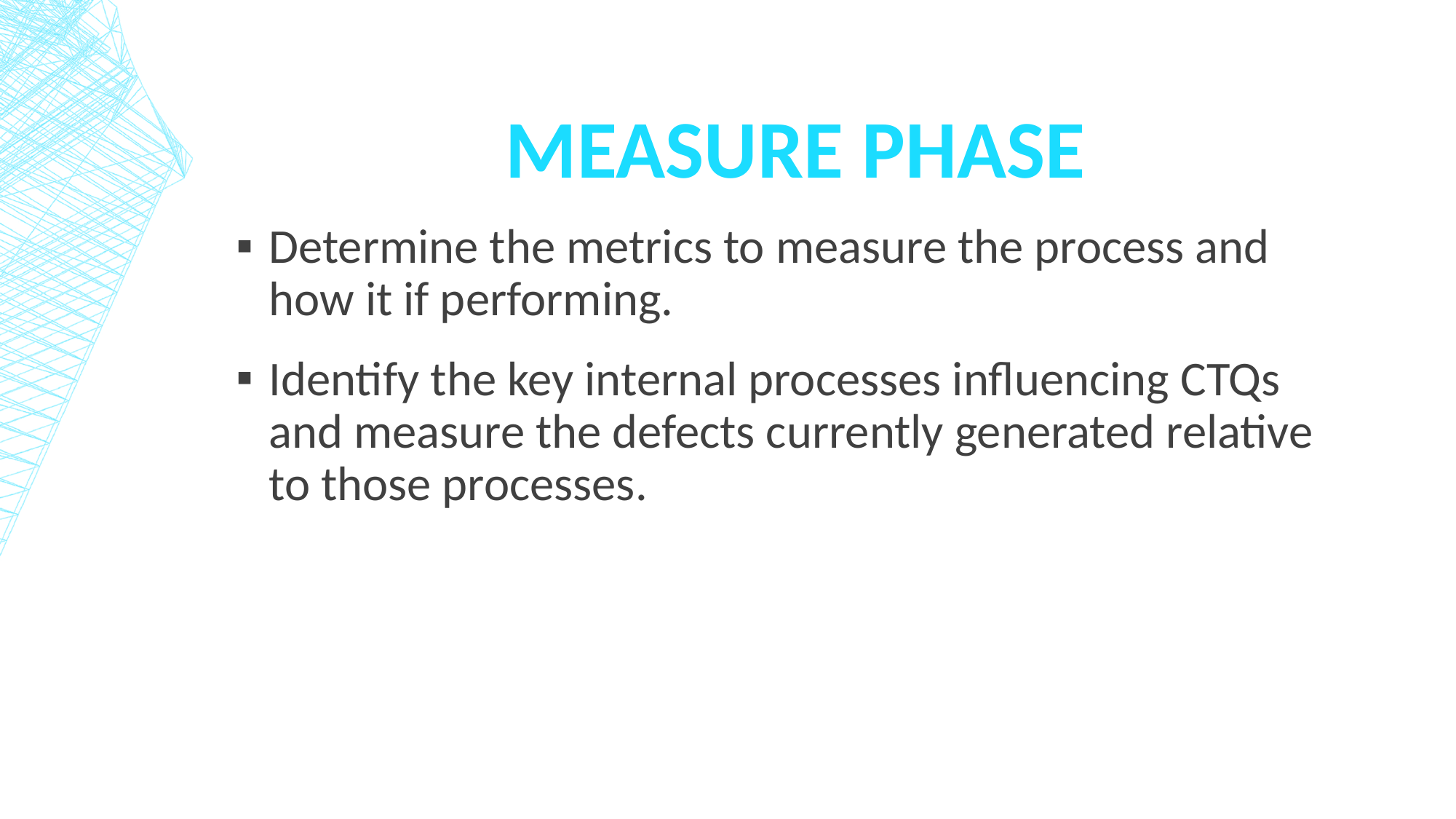

# Measure Phase

Determine the metrics to measure the process and how it if performing.
Identify the key internal processes influencing CTQs and measure the defects currently generated relative to those processes.